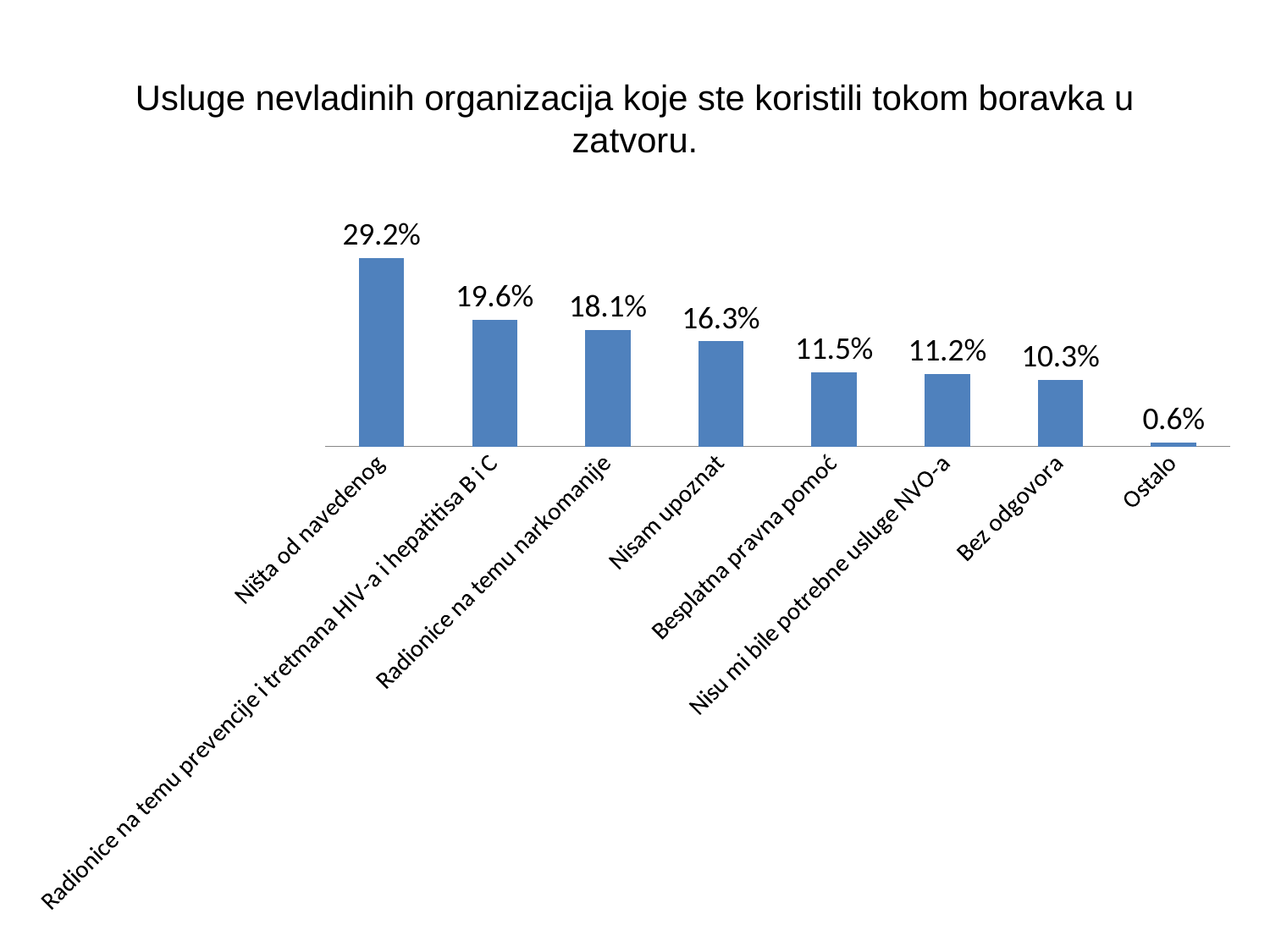

# Usluge nevladinih organizacija koje ste koristili tokom boravka u zatvoru.

### Chart

| Category | KPD |
|---|---|
| Ništa od navedenog | 0.2915129853422048 |
| Radionice na temu prevencije i tretmana HIV-a i hepatitisa B i C | 0.19603955627814731 |
| Radionice na temu narkomanije | 0.18050730345165586 |
| Nisam upoznat | 0.16273441550500023 |
| Besplatna pravna pomoć | 0.11535751821565819 |
| Nisu mi bile potrebne usluge NVO-a | 0.11189910171578682 |
| Bez odgovora | 0.10325642506116925 |
| Ostalo | 0.006264474329459548 |